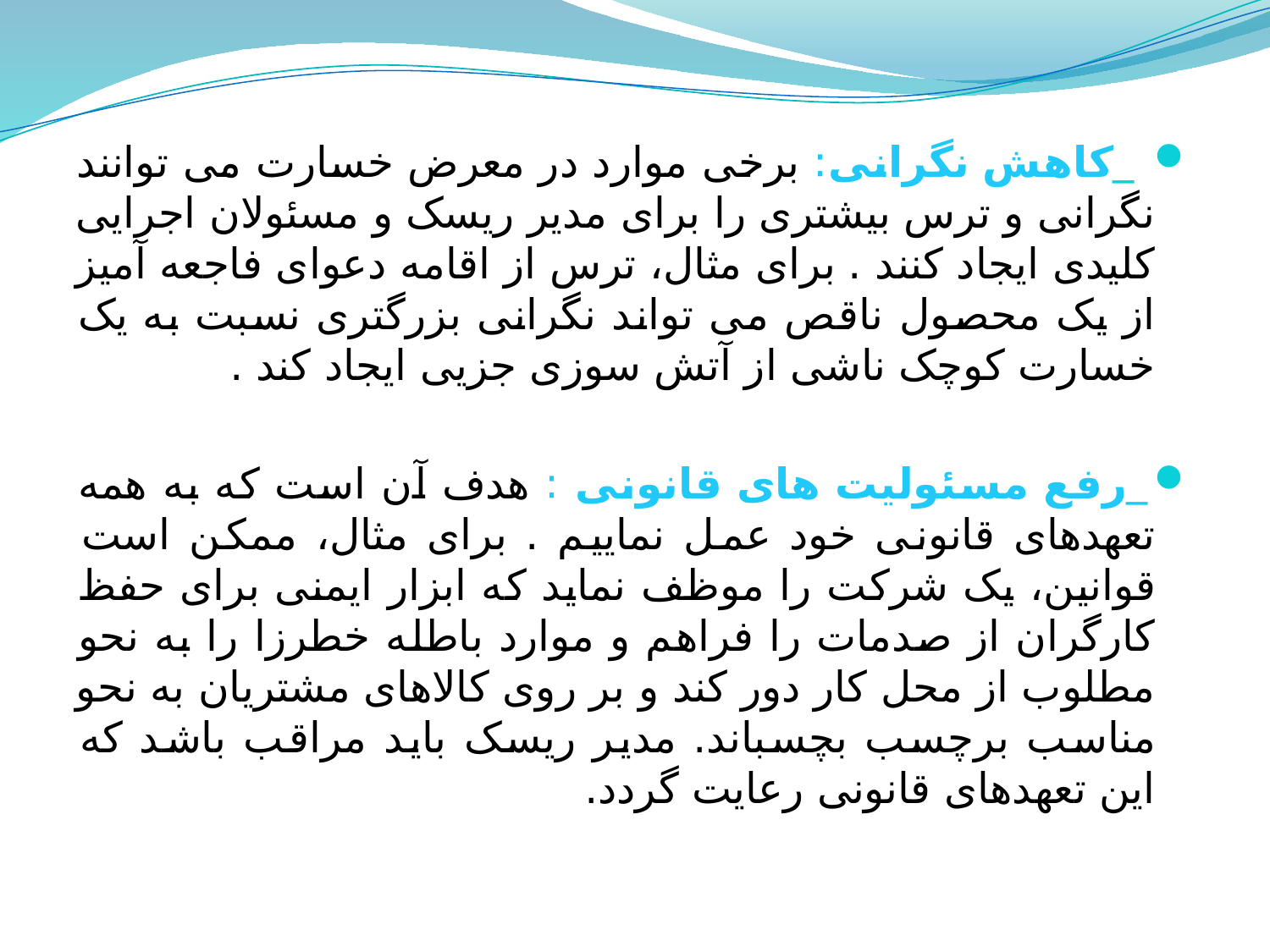

_کاهش نگرانی: برخی موارد در معرض خسارت می توانند نگرانی و ترس بیشتری را برای مدیر ریسک و مسئولان اجرایی کلیدی ایجاد کنند . برای مثال، ترس از اقامه دعوای فاجعه آمیز از یک محصول ناقص می تواند نگرانی بزرگتری نسبت به یک خسارت کوچک ناشی از آتش سوزی جزیی ایجاد کند .

_رفع مسئولیت های قانونی : هدف آن است که به همه تعهدهای قانونی خود عمل نماییم . برای مثال، ممکن است قوانین، یک شرکت را موظف نماید که ابزار ایمنی برای حفظ کارگران از صدمات را فراهم و موارد باطله خطرزا را به نحو مطلوب از محل کار دور کند و بر روی کالاهای مشتریان به نحو مناسب برچسب بچسباند. مدیر ریسک باید مراقب باشد که این تعهدهای قانونی رعایت گردد.